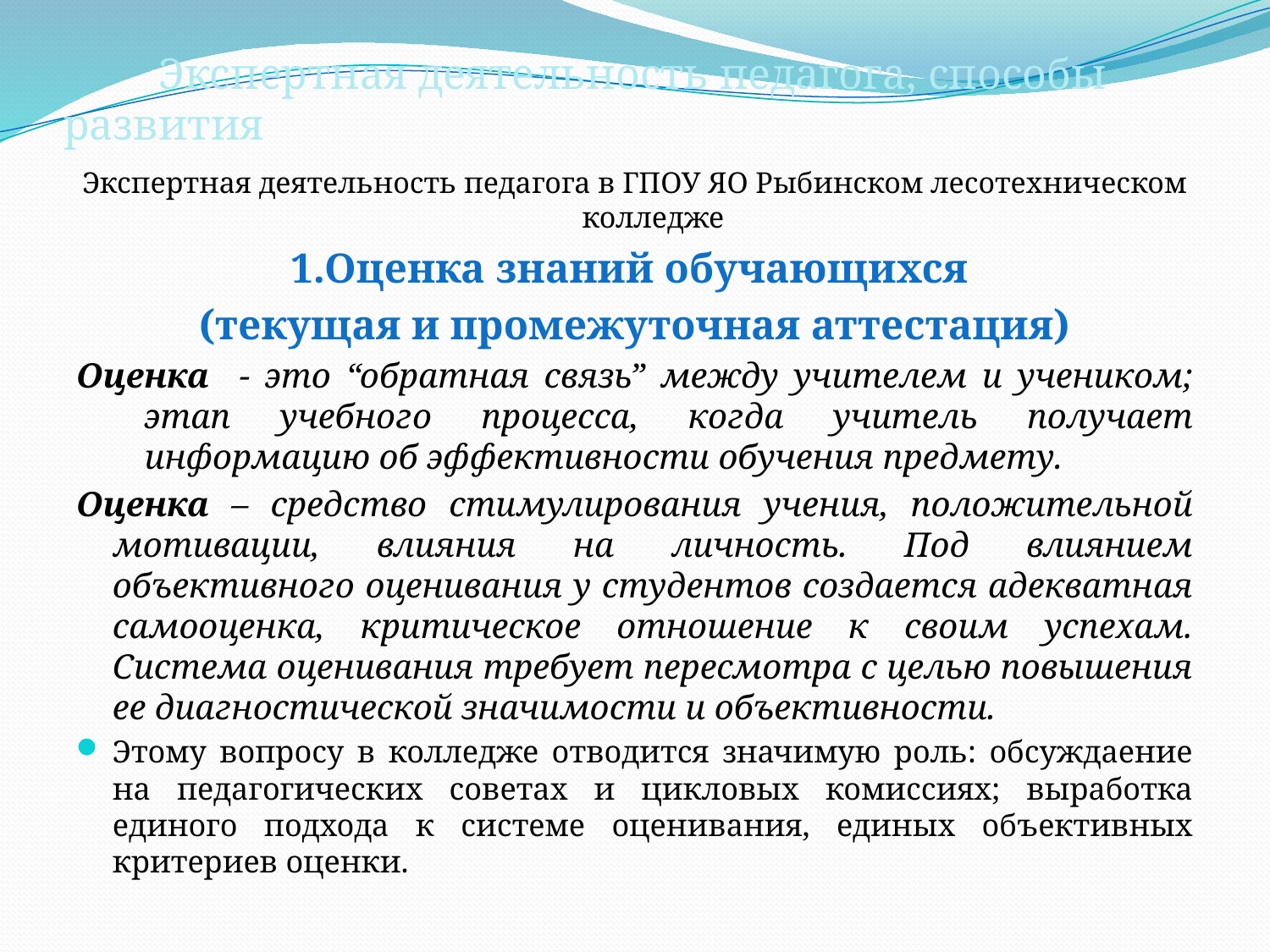

# Экспертная деятельность педагога, способы развития
Экспертная деятельность педагога в ГПОУ ЯО Рыбинском лесотехническом колледже
1.Оценка знаний обучающихся
(текущая и промежуточная аттестация)
Оценка  - это “обратная связь” между учителем и учеником; этап учебного процесса, когда учитель получает информацию об эффективности обучения предмету.
Оценка – средство стимулирования учения, положительной мотивации, влияния на личность. Под влиянием объективного оценивания у студентов создается адекватная самооценка, критическое отношение к своим успехам. Система оценивания требует пересмотра с целью повышения ее диагностической значимости и объективности.
Этому вопросу в колледже отводится значимую роль: обсуждаение на педагогических советах и цикловых комиссиях; выработка единого подхода к системе оценивания, единых объективных критериев оценки.